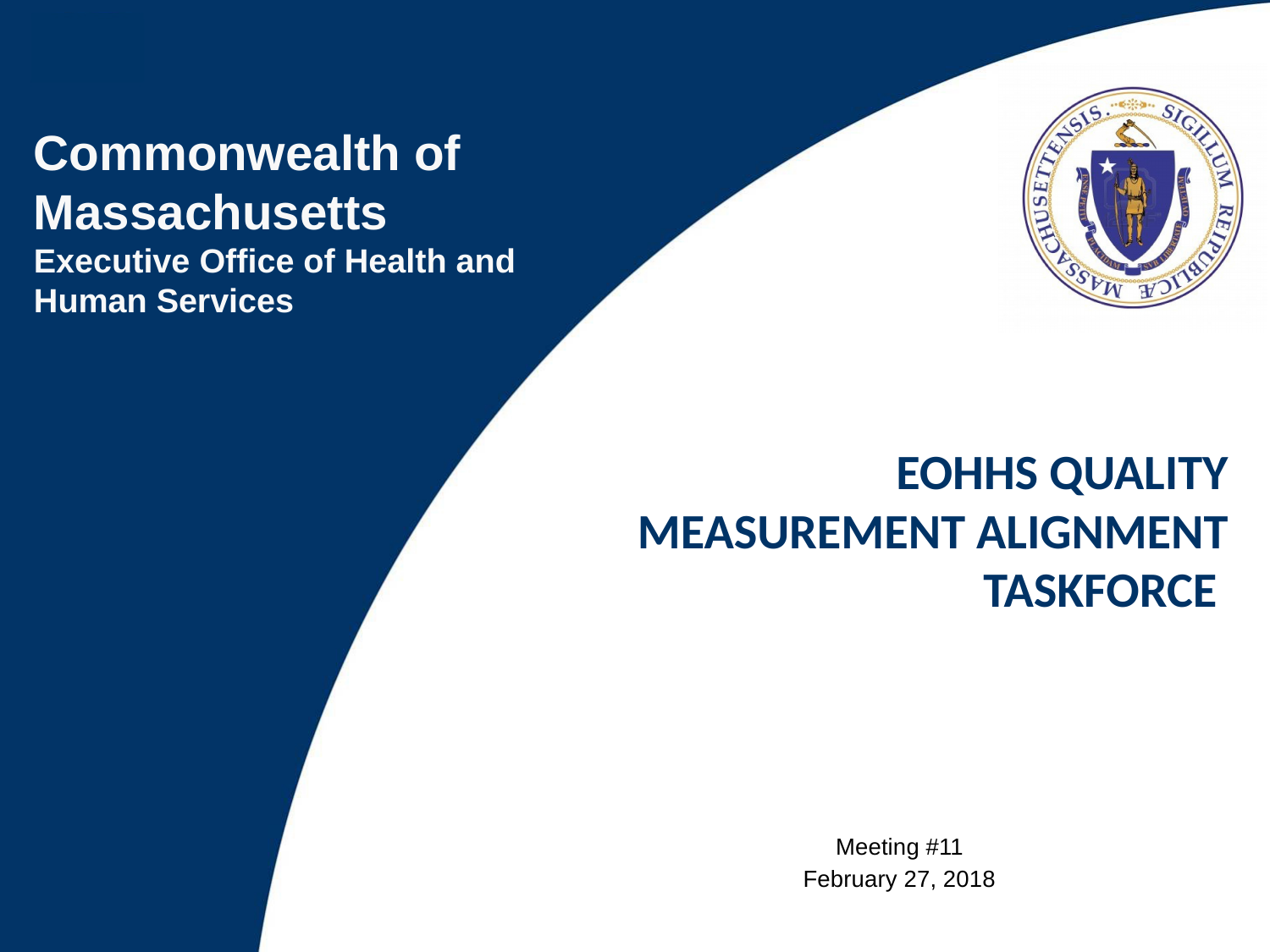

EOHHS Quality Measurement alignment taskforce

Meeting #11
February 27, 2018